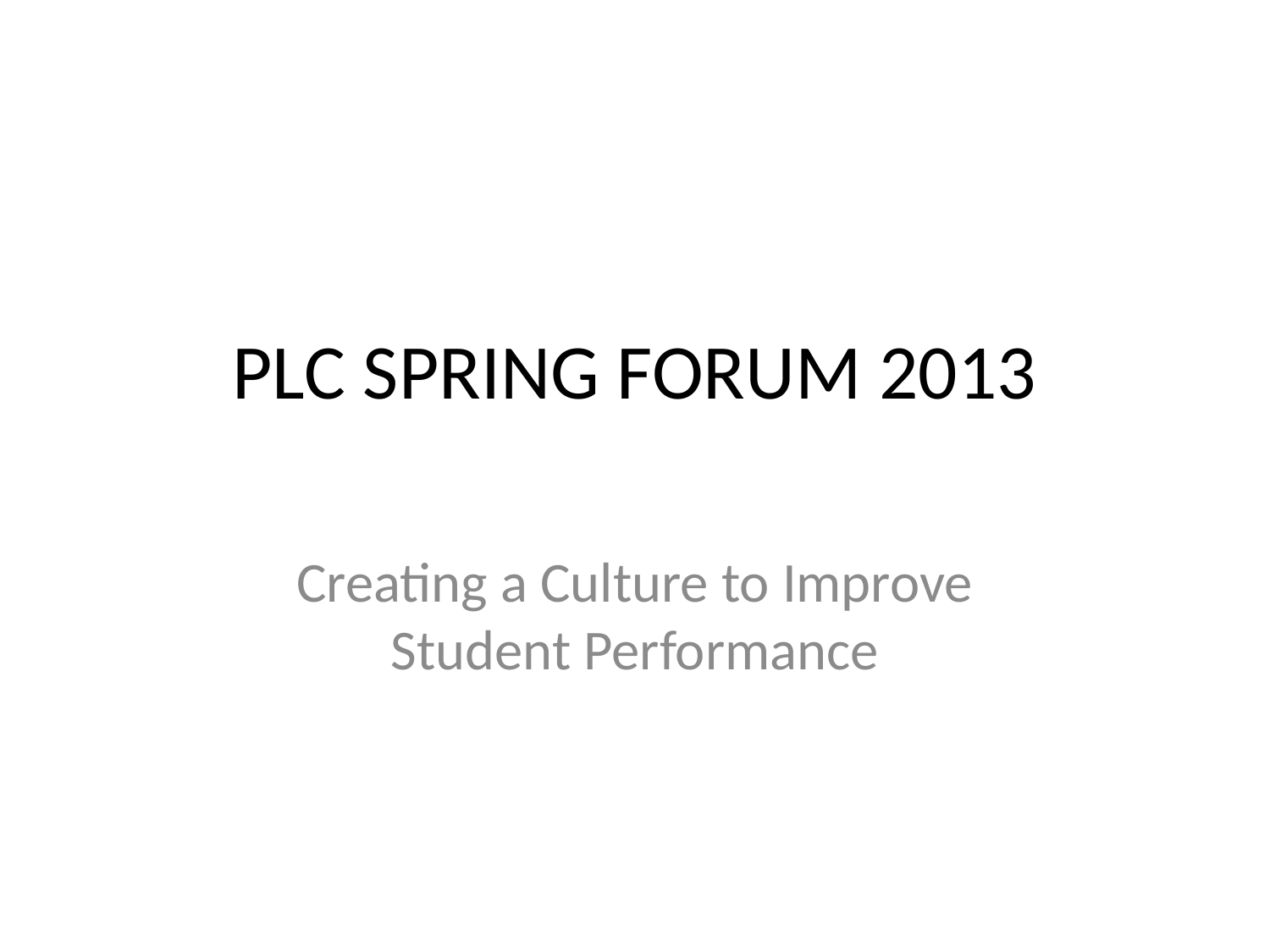

# PLC SPRING FORUM 2013
Creating a Culture to Improve Student Performance